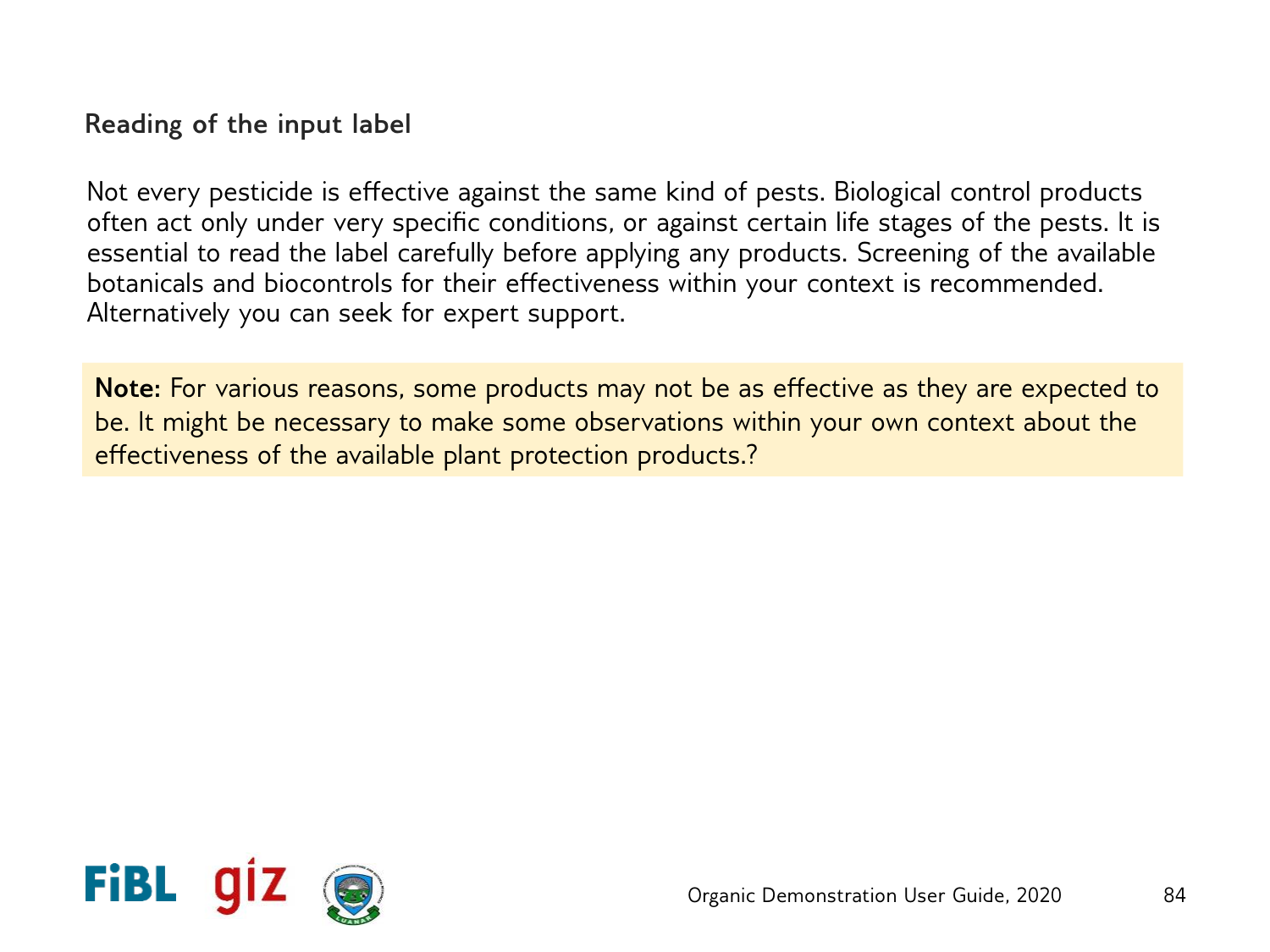

# Reading of the input label
Not every pesticide is effective against the same kind of pests. Biological control products often act only under very specific conditions, or against certain life stages of the pests. It is essential to read the label carefully before applying any products. Screening of the available botanicals and biocontrols for their effectiveness within your context is recommended. Alternatively you can seek for expert support.

Note: For various reasons, some products may not be as effective as they are expected to be. It might be necessary to make some observations within your own context about the effectiveness of the available plant protection products.?
Organic Demonstration User Guide, 2020
84